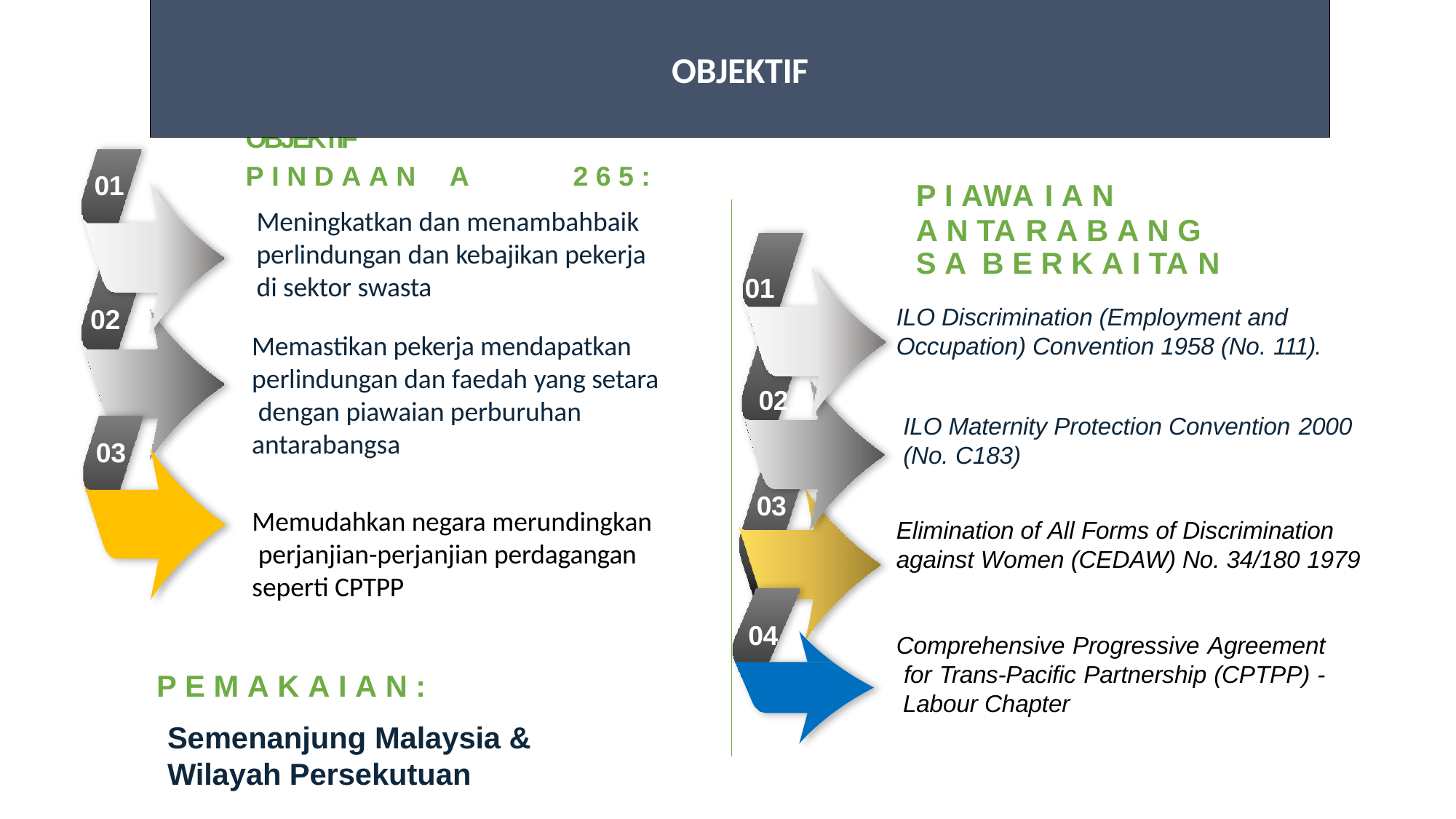

# OBJEKTIF
OBJEKTIF

P I N D A A N	A	2 6 5 :
Meningkatkan dan menambahbaik  perlindungan dan kebajikan pekerja  di sektor swasta
01
P I AWA I A N
A N TA R A B A N G S A  B E R K A I TA N
ILO Discrimination (Employment and  Occupation) Convention 1958 (No. 111).

01
02
Memastikan pekerja mendapatkan  perlindungan dan faedah yang setara  dengan piawaian perburuhan  antarabangsa
02

ILO Maternity Protection Convention 2000
(No. C183)
03
03
Memudahkan negara merundingkan  perjanjian-perjanjian perdagangan  seperti CPTPP
Elimination of All Forms of Discrimination
against Women (CEDAW) No. 34/180 1979

04
Comprehensive Progressive Agreement  for Trans-Pacific Partnership (CPTPP) -  Labour Chapter
P E M A K A I A N :
Semenanjung Malaysia & Wilayah Persekutuan